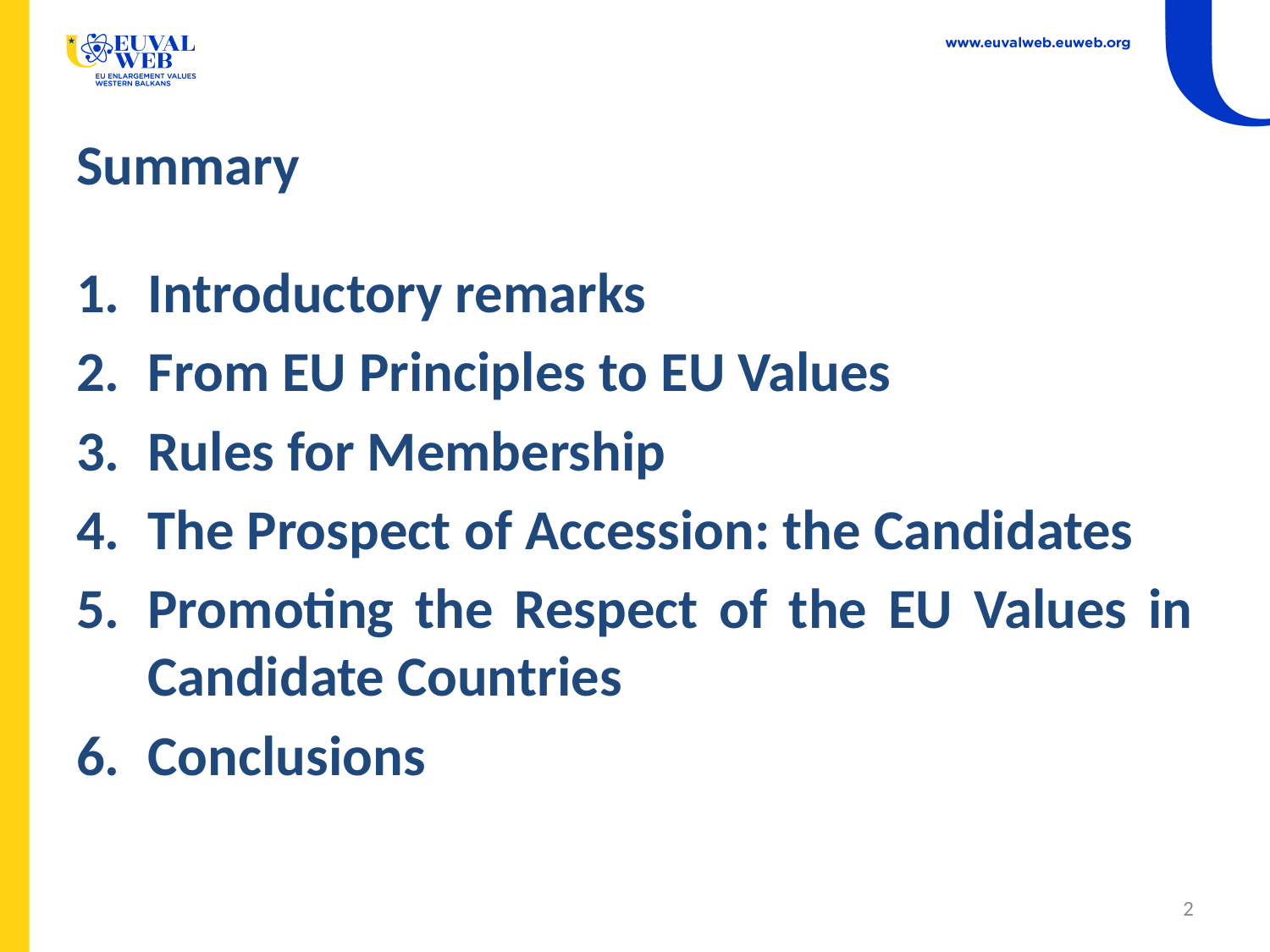

# Summary
Introductory remarks
From EU Principles to EU Values
Rules for Membership
The Prospect of Accession: the Candidates
Promoting the Respect of the EU Values in Candidate Countries
Conclusions
2